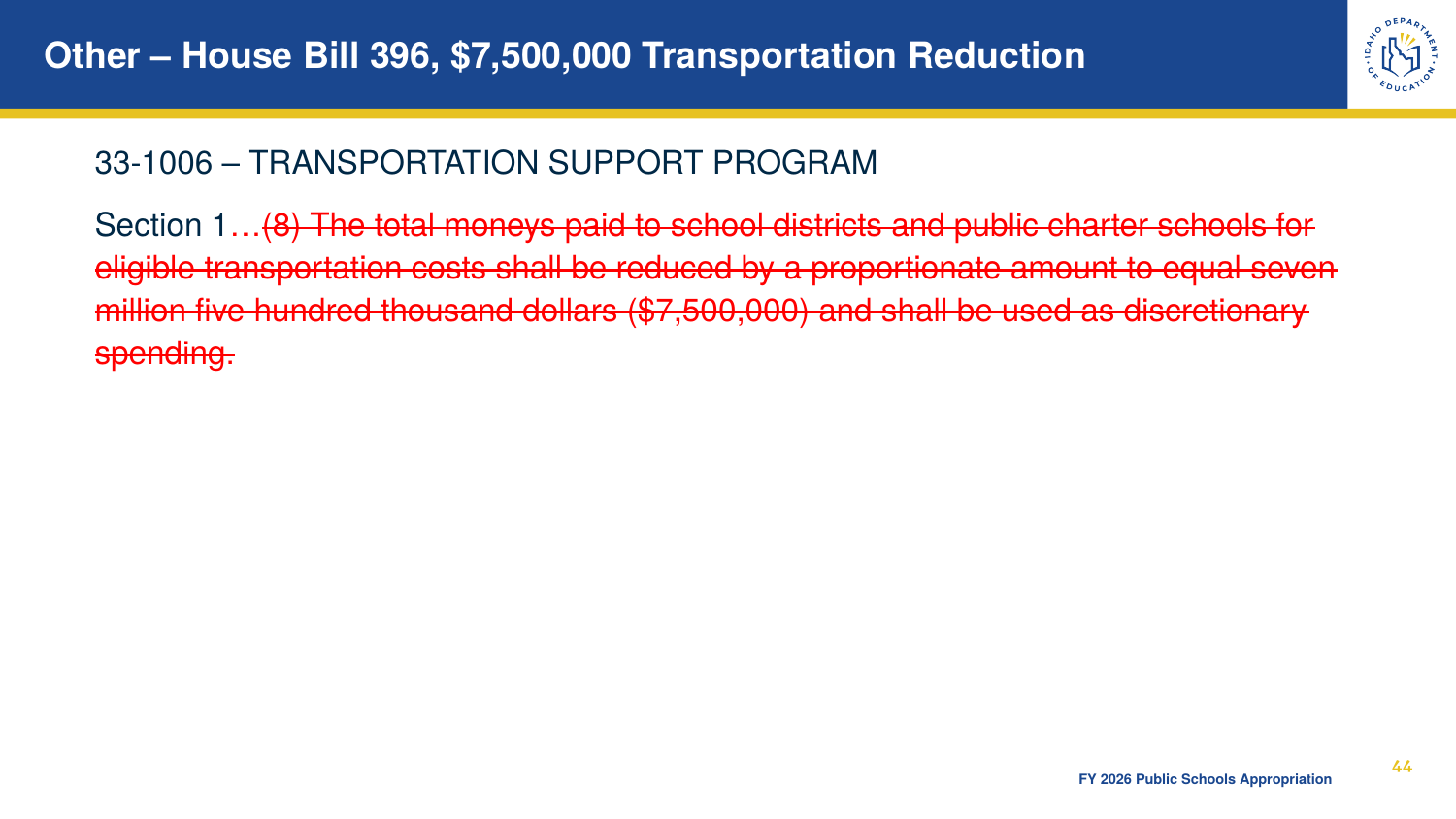

# Other – House Bill 396, $7,500,000 Transportation Reduction
33-1006 – TRANSPORTATION SUPPORT PROGRAM
Section 1…(8) The total moneys paid to school districts and public charter schools for eligible transportation costs shall be reduced by a proportionate amount to equal seven million five hundred thousand dollars ($7,500,000) and shall be used as discretionary spending.

44
FY 2026 Public Schools Appropriation